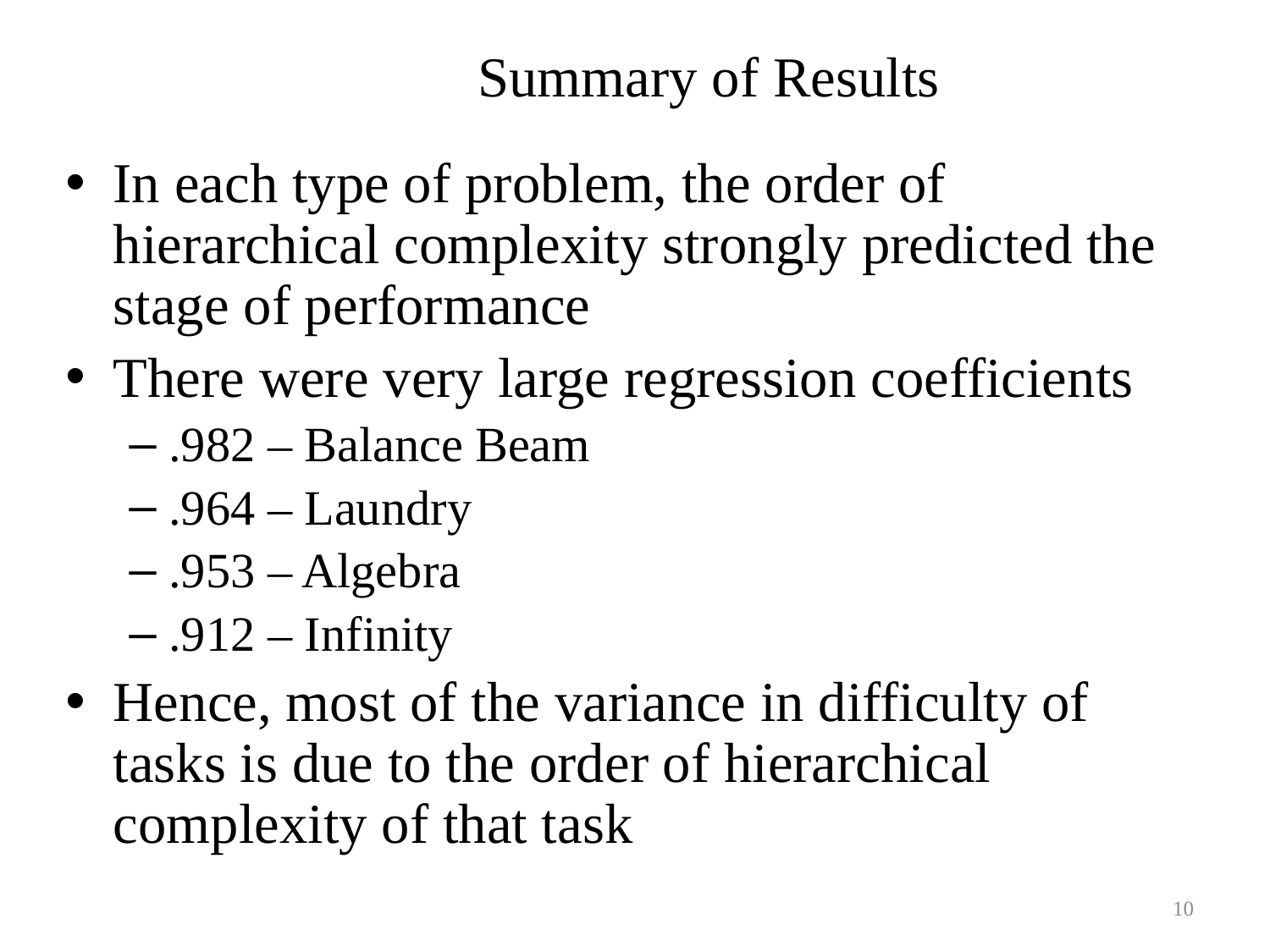

# Summary of Results
In each type of problem, the order of hierarchical complexity strongly predicted the stage of performance
There were very large regression coefficients
.982 – Balance Beam
.964 – Laundry
.953 – Algebra
.912 – Infinity
Hence, most of the variance in difficulty of tasks is due to the order of hierarchical complexity of that task
10